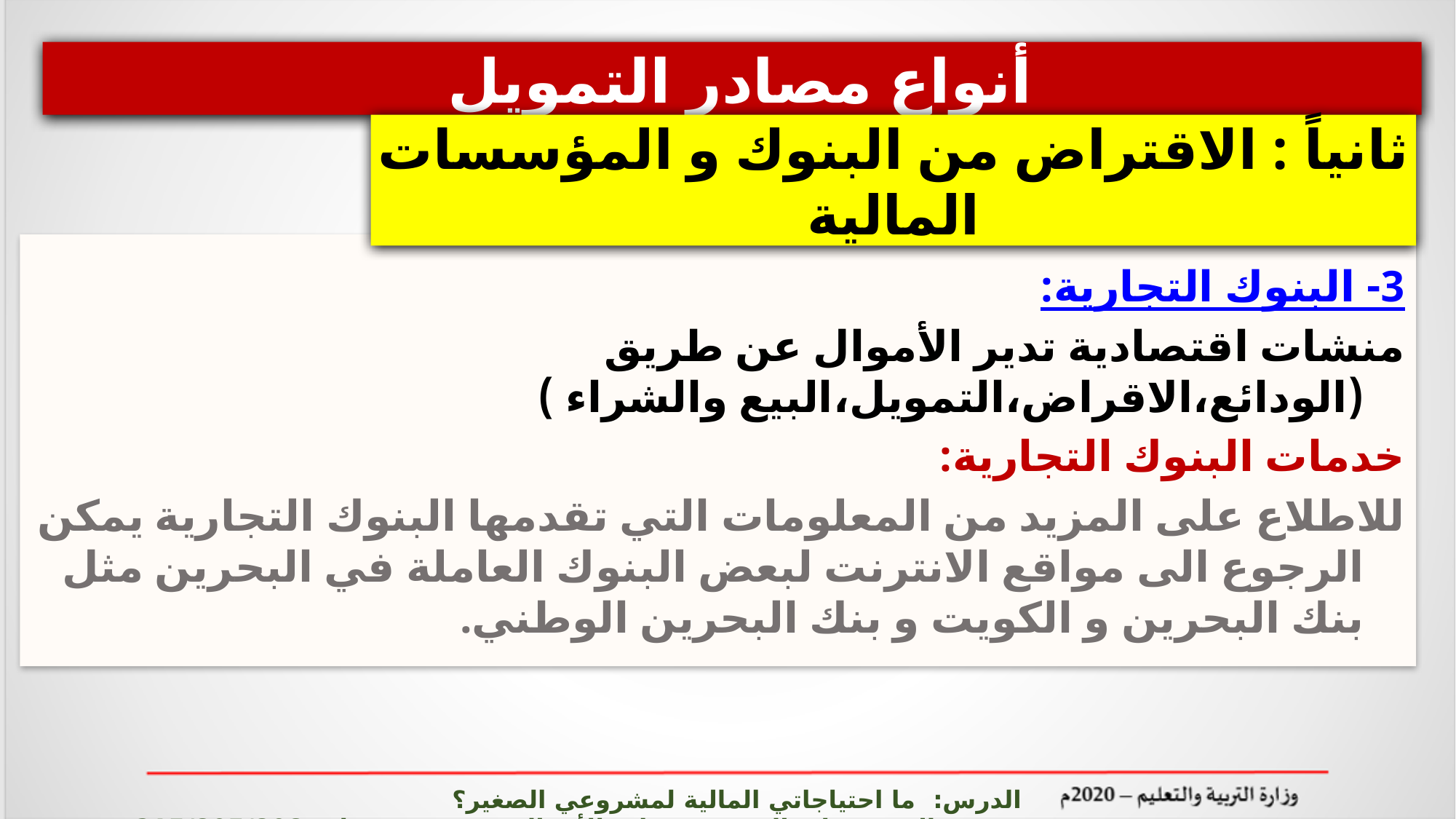

أنواع مصادر التمويل
ثانياً : الاقتراض من البنوك و المؤسسات المالية
3- البنوك التجارية:
منشات اقتصادية تدير الأموال عن طريق (الودائع،الاقراض،التمويل،البيع والشراء )
خدمات البنوك التجارية:
للاطلاع على المزيد من المعلومات التي تقدمها البنوك التجارية يمكن الرجوع الى مواقع الانترنت لبعض البنوك العاملة في البحرين مثل بنك البحرين و الكويت و بنك البحرين الوطني.
الدرس:  ما احتياجاتي المالية لمشروعي الصغير؟                                       المشروعات الصغيرة وريادة الأعمال                    ادر 215/805/808